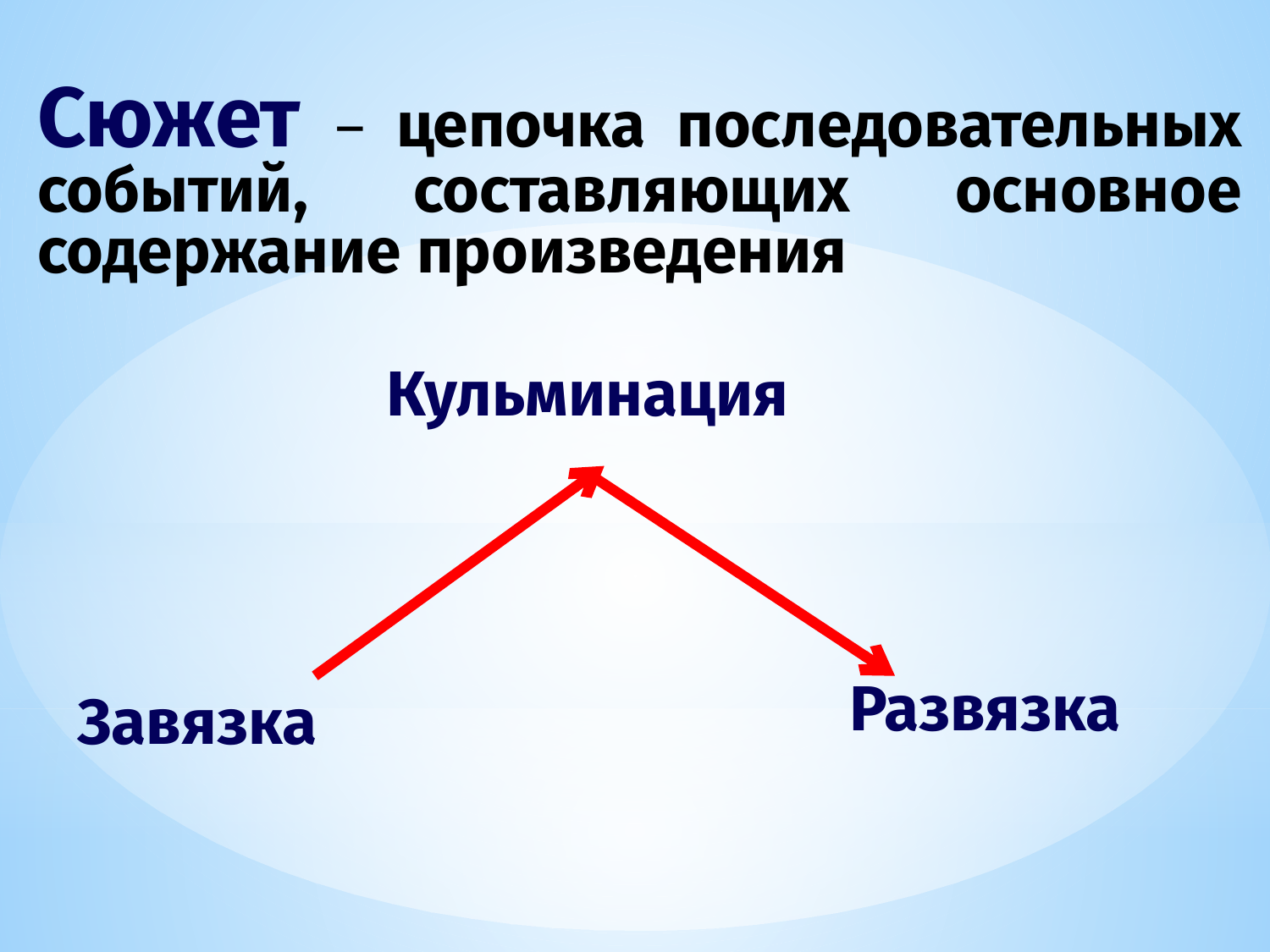

Сюжет – цепочка последовательных событий, составляющих основное содержание произведения
Кульминация
Развязка
Завязка